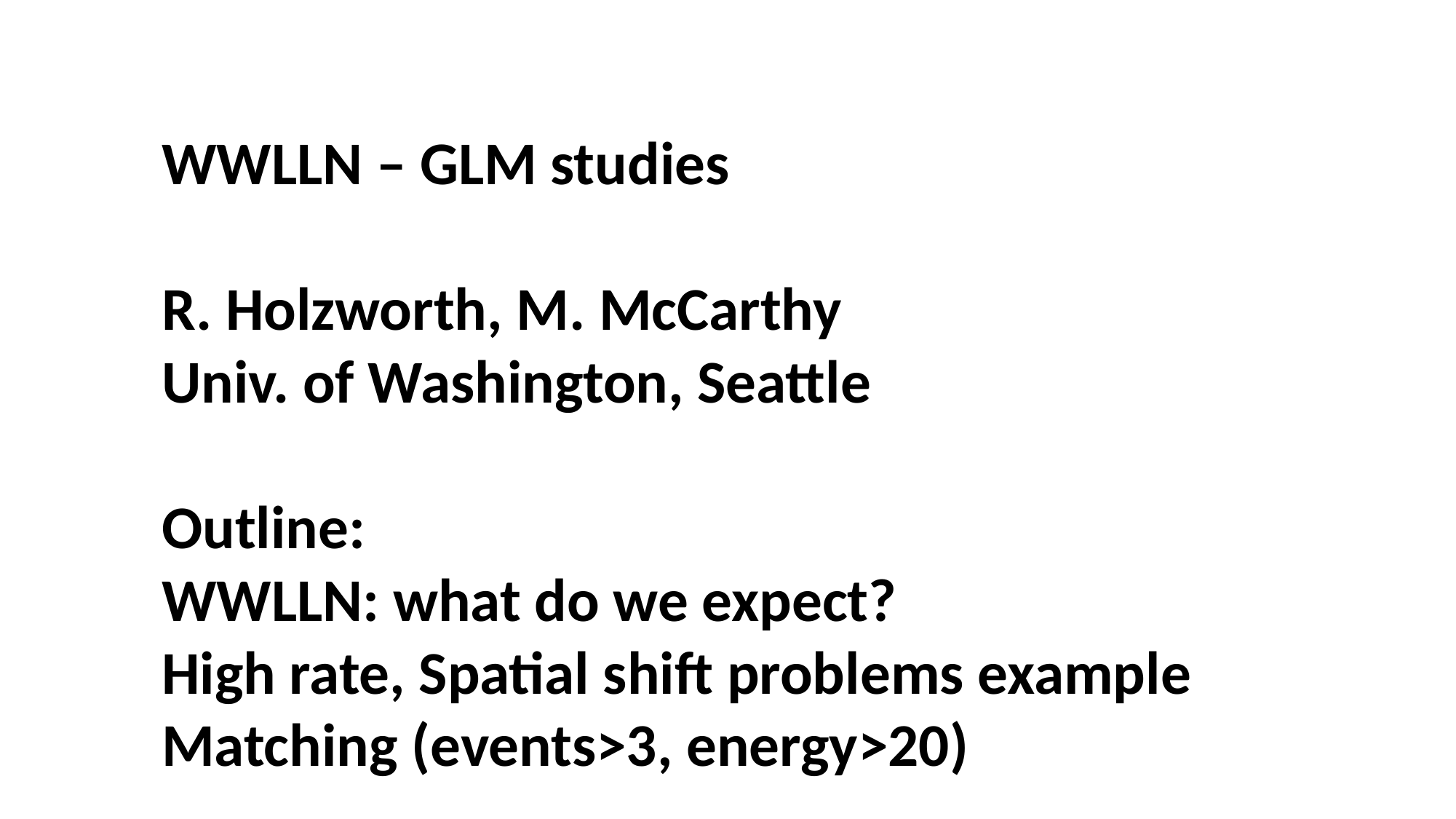

WWLLN – GLM studies

R. Holzworth, M. McCarthy
Univ. of Washington, Seattle

Outline:
WWLLN: what do we expect?
High rate, Spatial shift problems example
Matching (events>3, energy>20)